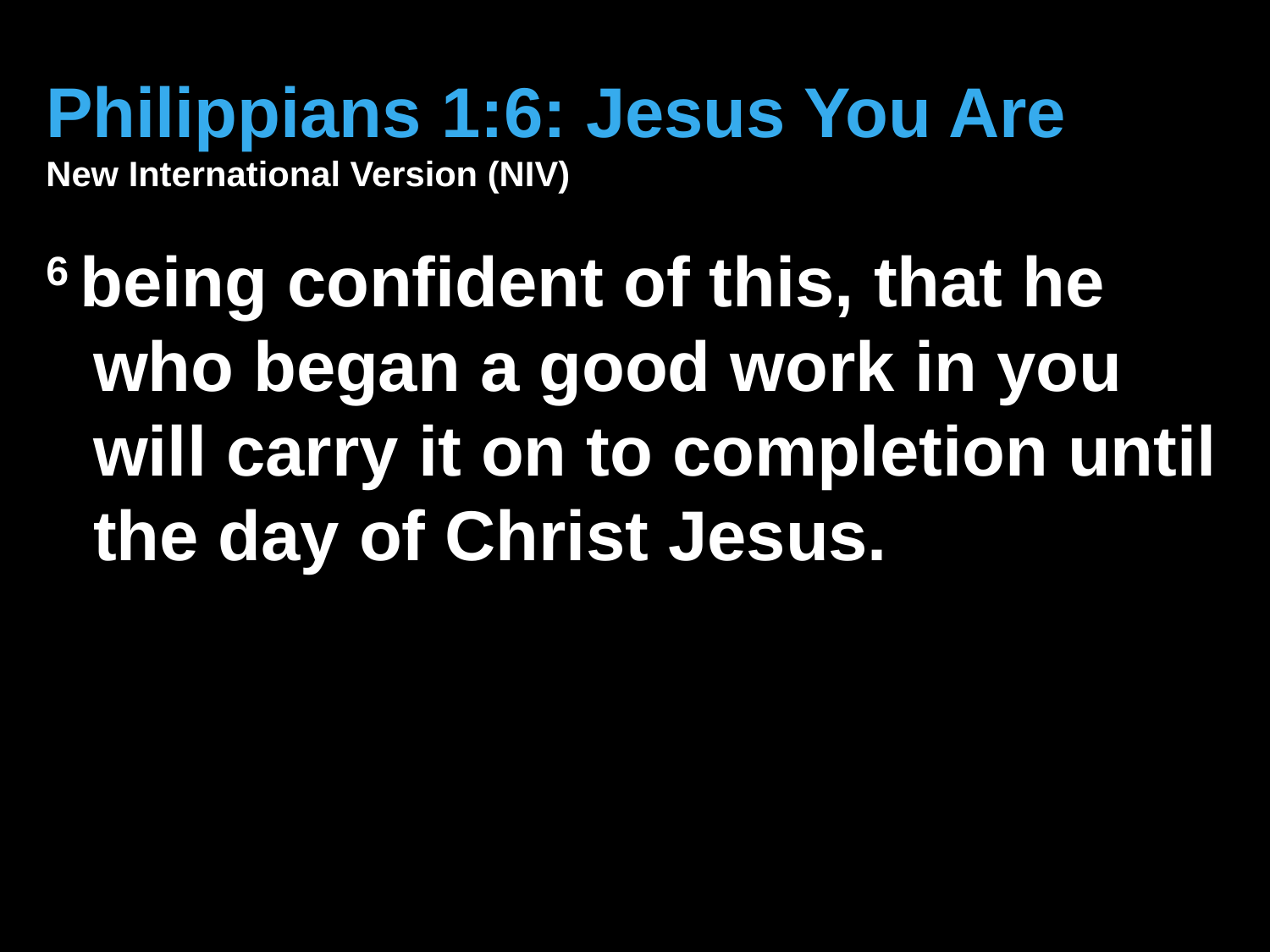

Philippians 1:6: Jesus You Are
New International Version (NIV)

6 being confident of this, that he who began a good work in you will carry it on to completion until the day of Christ Jesus.
190